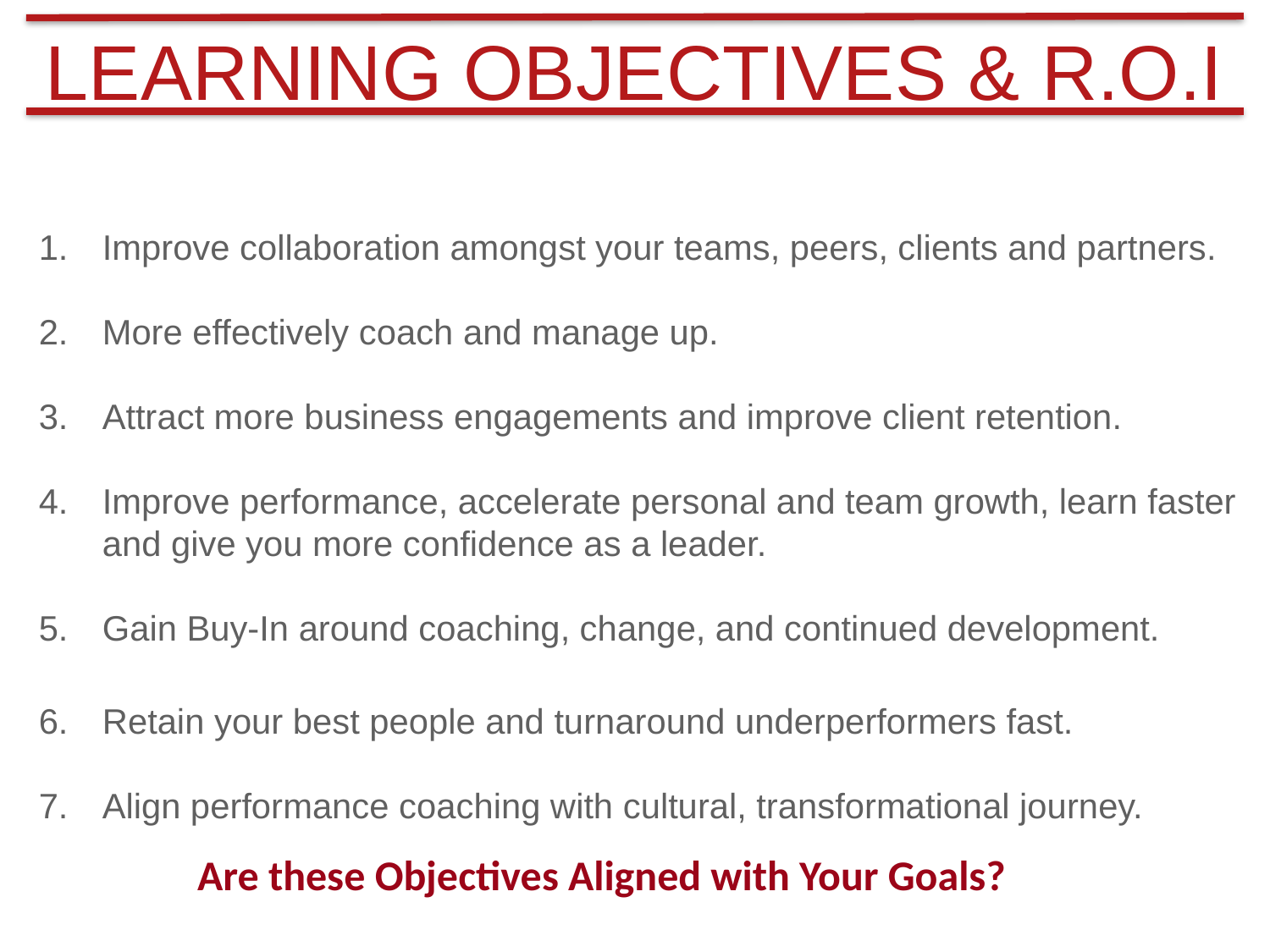

LEARNING OBJECTIVES & R.O.I

Improve collaboration amongst your teams, peers, clients and partners.

More effectively coach and manage up.

Attract more business engagements and improve client retention.

Improve performance, accelerate personal and team growth, learn faster and give you more confidence as a leader.

Gain Buy-In around coaching, change, and continued development.

Retain your best people and turnaround underperformers fast.

Align performance coaching with cultural, transformational journey.
Are these Objectives Aligned with Your Goals?